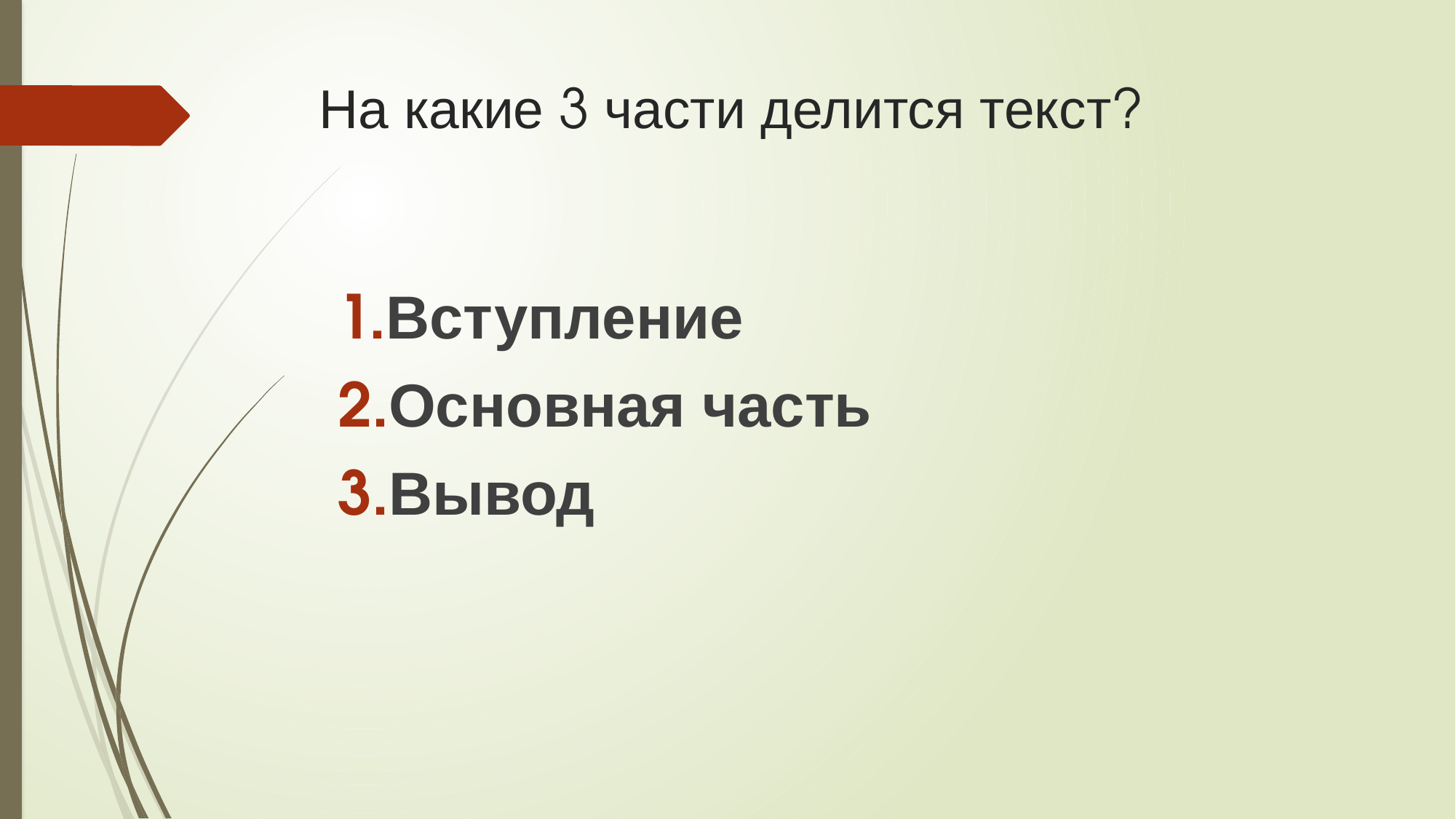

На какие 3 части делится текст?
#

Вступление
Основная часть
Вывод